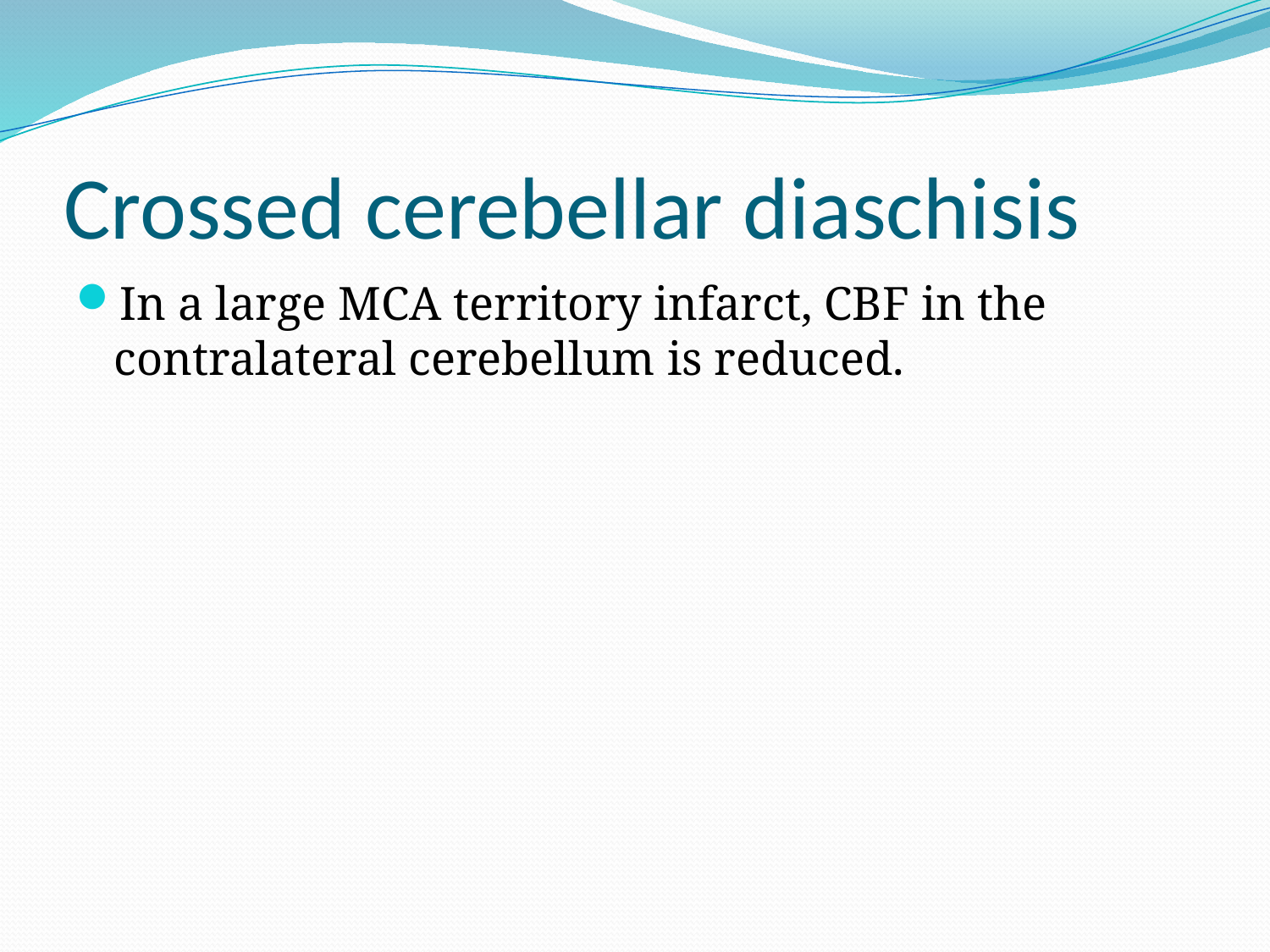

# Crossed cerebellar diaschisis
In a large MCA territory infarct, CBF in the contralateral cerebellum is reduced.